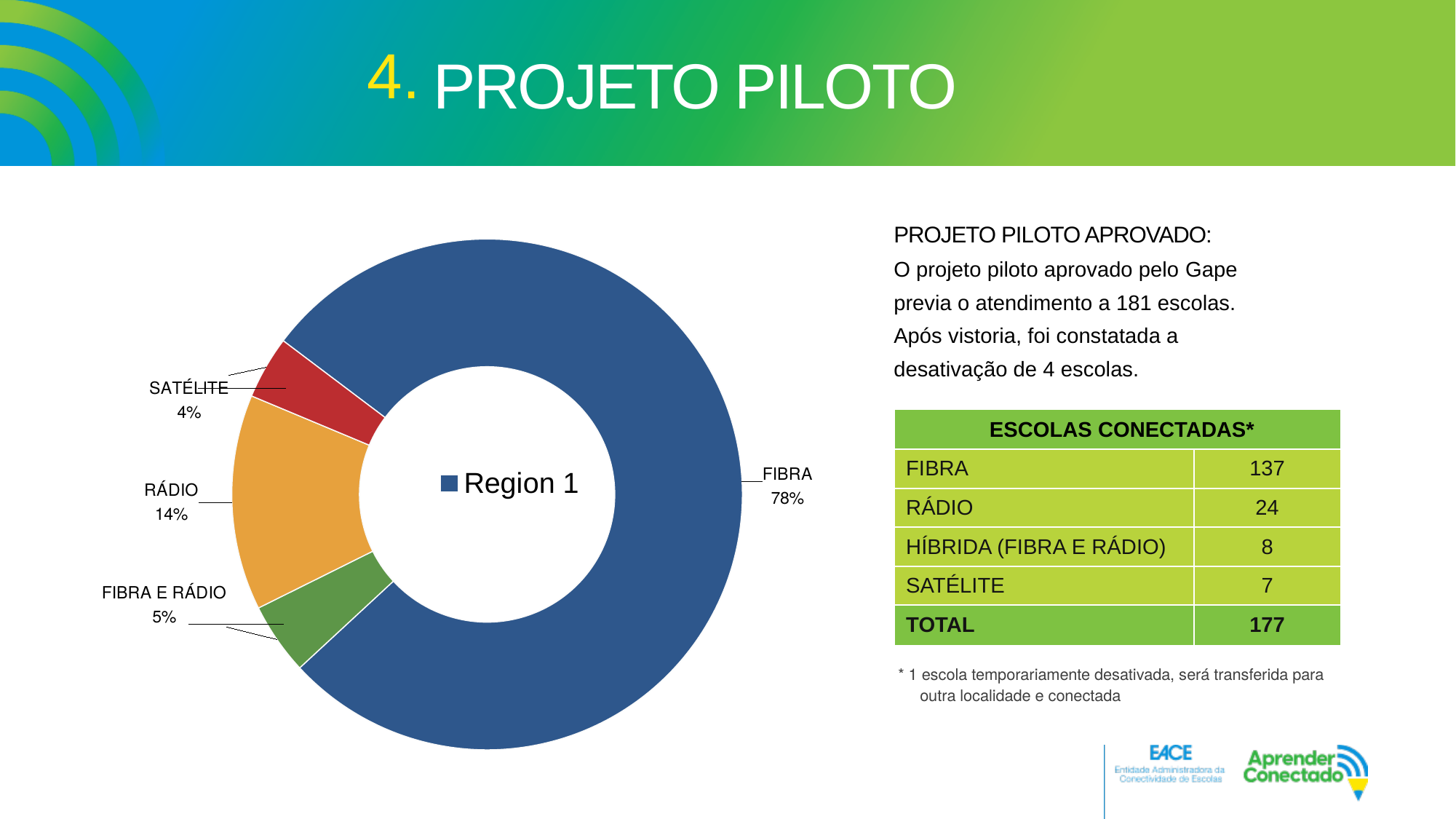

PROJETO PILOTO
4.

### Chart

| Category | Region 1 |
|---|---|
| FIBRA | 137.0 |
| FIBRA E RÁDIO | 8.0 |
| RÁDIO | 24.0 |
| SATÉLITE | 7.0 |
PROJETO PILOTO APROVADO:
O projeto piloto aprovado pelo Gape previa o atendimento a 181 escolas.
Após vistoria, foi constatada a desativação de 4 escolas.
| ESCOLAS CONECTADAS\* | Nº ESCOLAS |
| --- | --- |
| FIBRA | 137 |
| RÁDIO | 24 |
| HÍBRIDA (FIBRA E RÁDIO) | 8 |
| SATÉLITE | 7 |
| TOTAL | 177 |
* 1 escola temporariamente desativada, será transferida para
     outra localidade e conectada